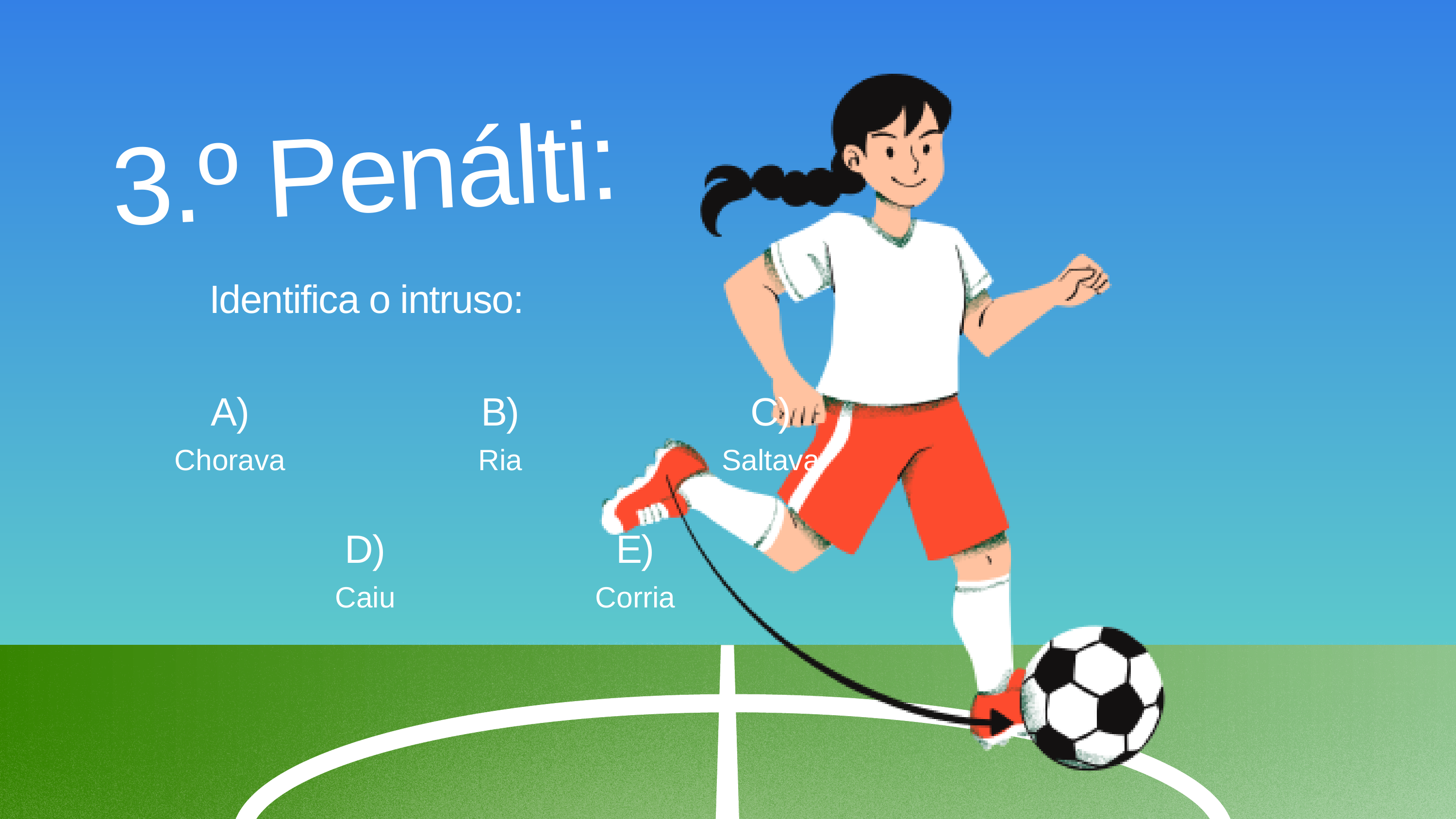

3.º Penálti:
Identifica o intruso:

A)
Chorava
B)
Ria
C)
Saltava

D)
Caiu
E)
Corria